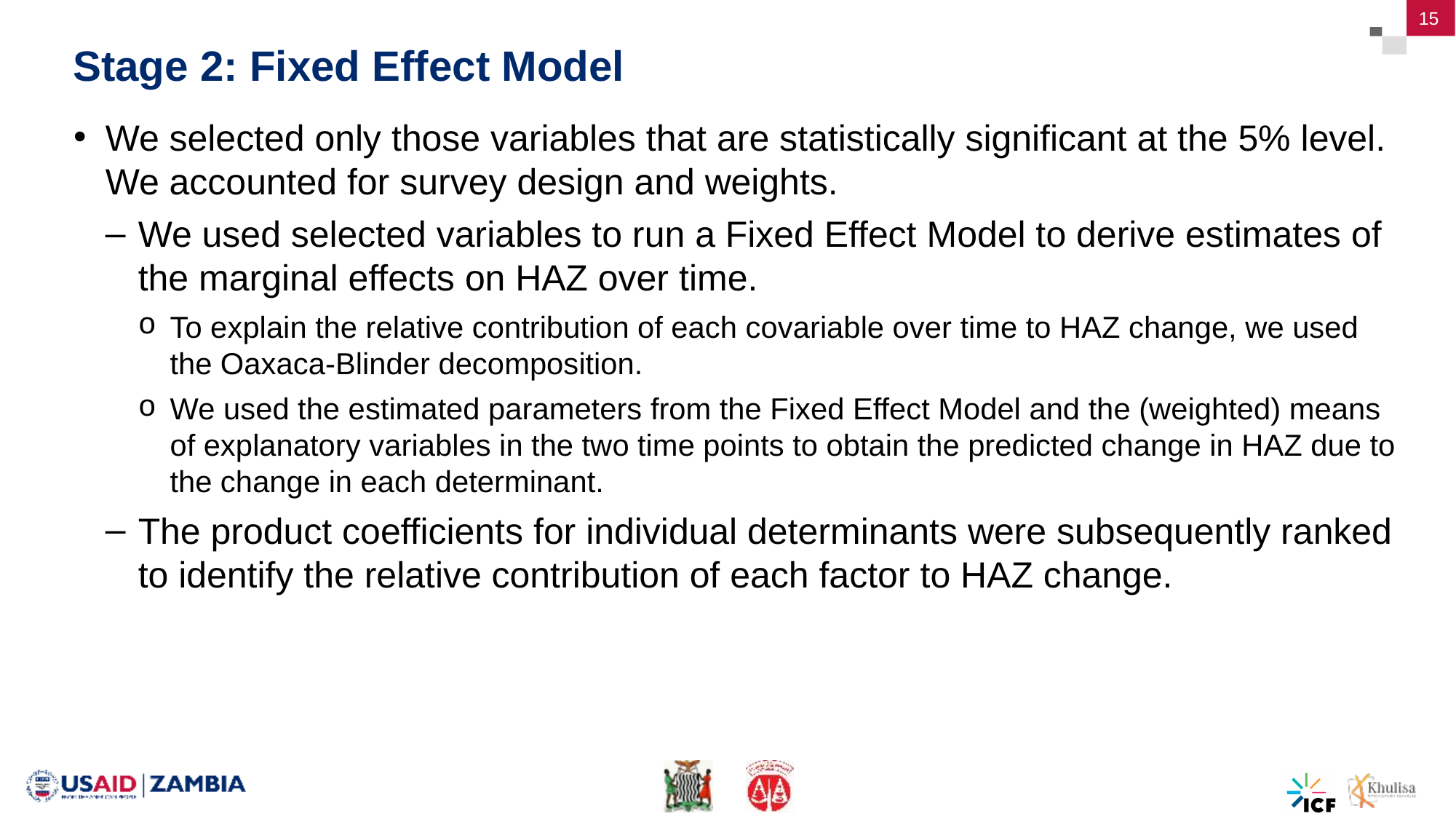

15
# Stage 2: Fixed Effect Model
We selected only those variables that are statistically significant at the 5% level. We accounted for survey design and weights.
We used selected variables to run a Fixed Effect Model to derive estimates of the marginal effects on HAZ over time.
To explain the relative contribution of each covariable over time to HAZ change, we used the Oaxaca-Blinder decomposition.
We used the estimated parameters from the Fixed Effect Model and the (weighted) means of explanatory variables in the two time points to obtain the predicted change in HAZ due to the change in each determinant.
The product coefficients for individual determinants were subsequently ranked to identify the relative contribution of each factor to HAZ change.